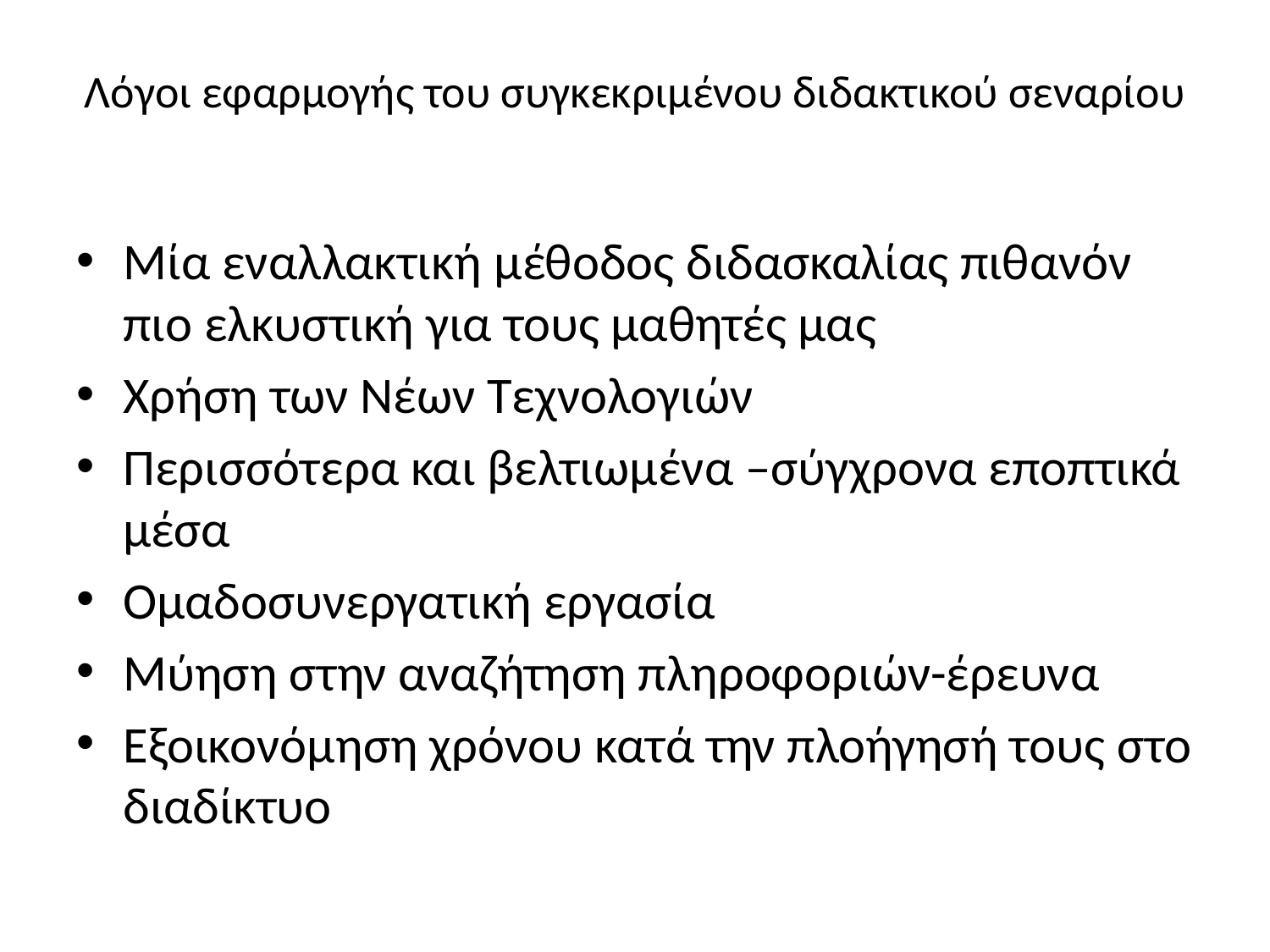

# Λόγοι εφαρμογής του συγκεκριμένου διδακτικού σεναρίου
Μία εναλλακτική μέθοδος διδασκαλίας πιθανόν πιο ελκυστική για τους μαθητές μας
Χρήση των Νέων Τεχνολογιών
Περισσότερα και βελτιωμένα –σύγχρονα εποπτικά μέσα
Ομαδοσυνεργατική εργασία
Μύηση στην αναζήτηση πληροφοριών-έρευνα
Εξοικονόμηση χρόνου κατά την πλοήγησή τους στο διαδίκτυο